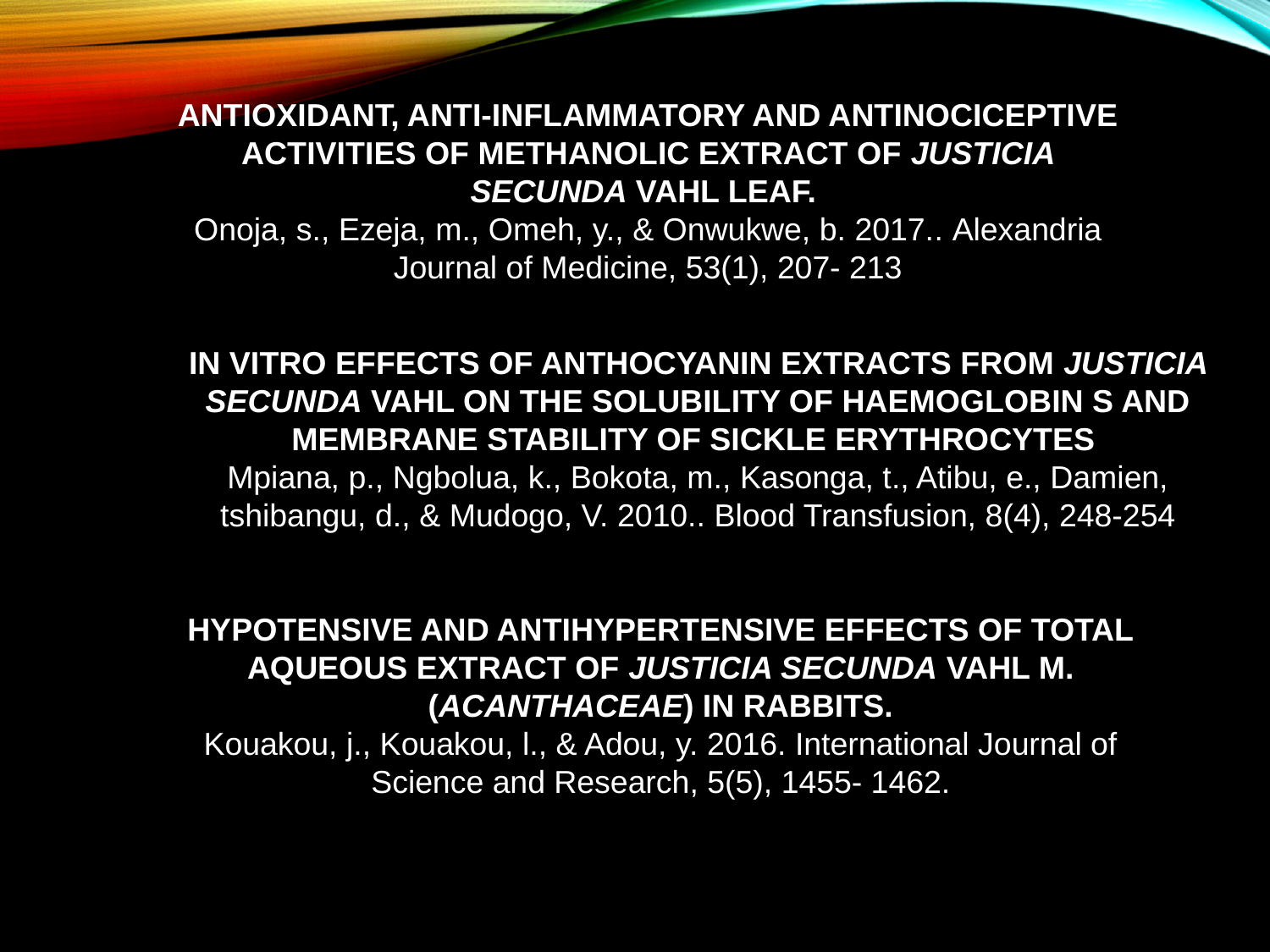

ANTIOXIDANT, ANTI-INFLAMMATORY AND ANTINOCICEPTIVE ACTIVITIES OF METHANOLIC EXTRACT OF JUSTICIA SECUNDA VAHL LEAF.
Onoja, s., Ezeja, m., Omeh, y., & Onwukwe, b. 2017.. Alexandria Journal of Medicine, 53(1), 207- 213
IN VITRO EFFECTS OF ANTHOCYANIN EXTRACTS FROM JUSTICIA SECUNDA VAHL ON THE SOLUBILITY OF HAEMOGLOBIN S AND MEMBRANE STABILITY OF SICKLE ERYTHROCYTES
Mpiana, p., Ngbolua, k., Bokota, m., Kasonga, t., Atibu, e., Damien, tshibangu, d., & Mudogo, V. 2010.. Blood Transfusion, 8(4), 248-254
HYPOTENSIVE AND ANTIHYPERTENSIVE EFFECTS OF TOTAL AQUEOUS EXTRACT OF JUSTICIA SECUNDA VAHL M. (ACANTHACEAE) IN RABBITS.
Kouakou, j., Kouakou, l., & Adou, y. 2016. International Journal of Science and Research, 5(5), 1455- 1462.